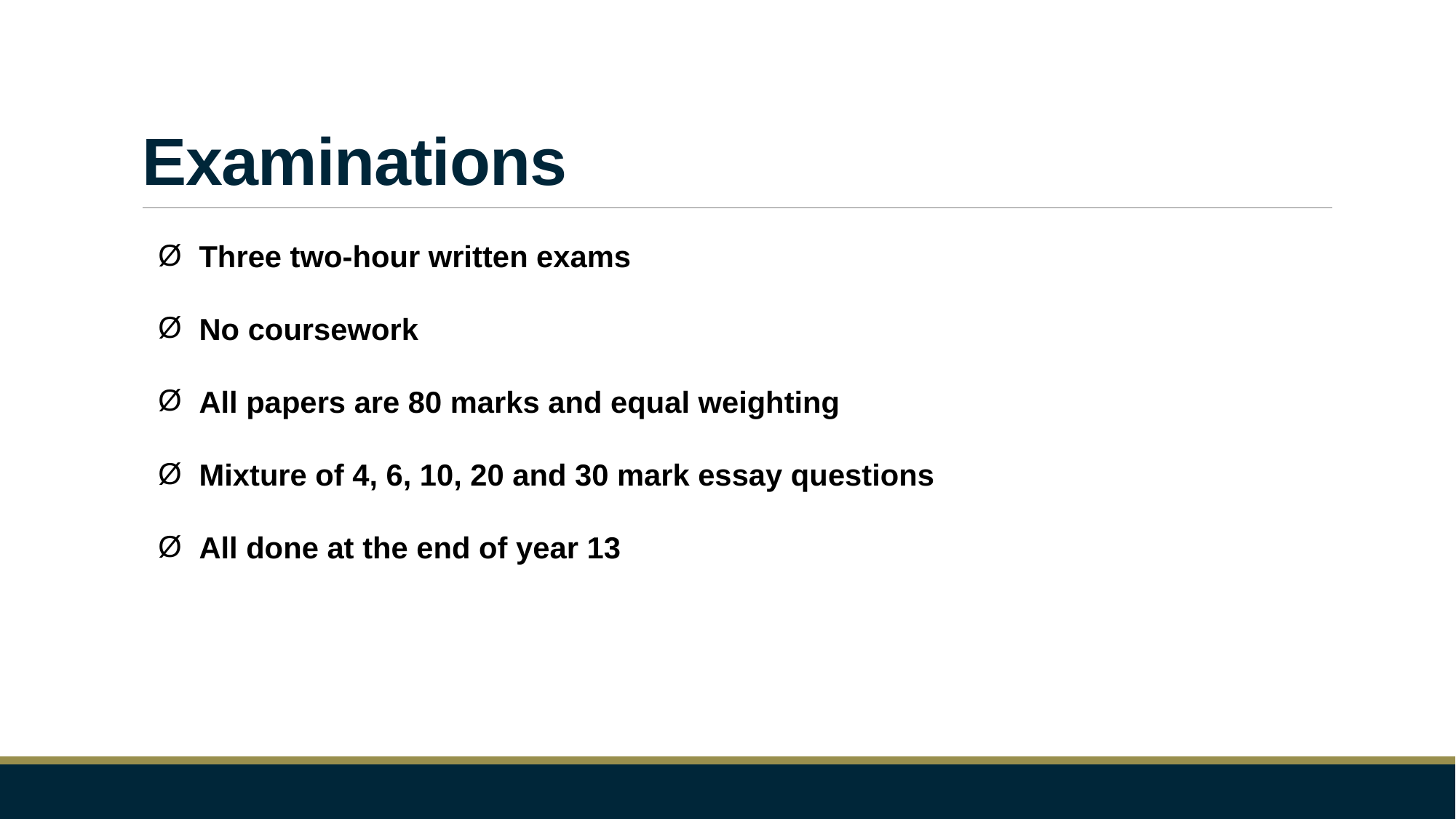

# Examinations
Three two-hour written exams

No coursework

All papers are 80 marks and equal weighting

Mixture of 4, 6, 10, 20 and 30 mark essay questions

All done at the end of year 13